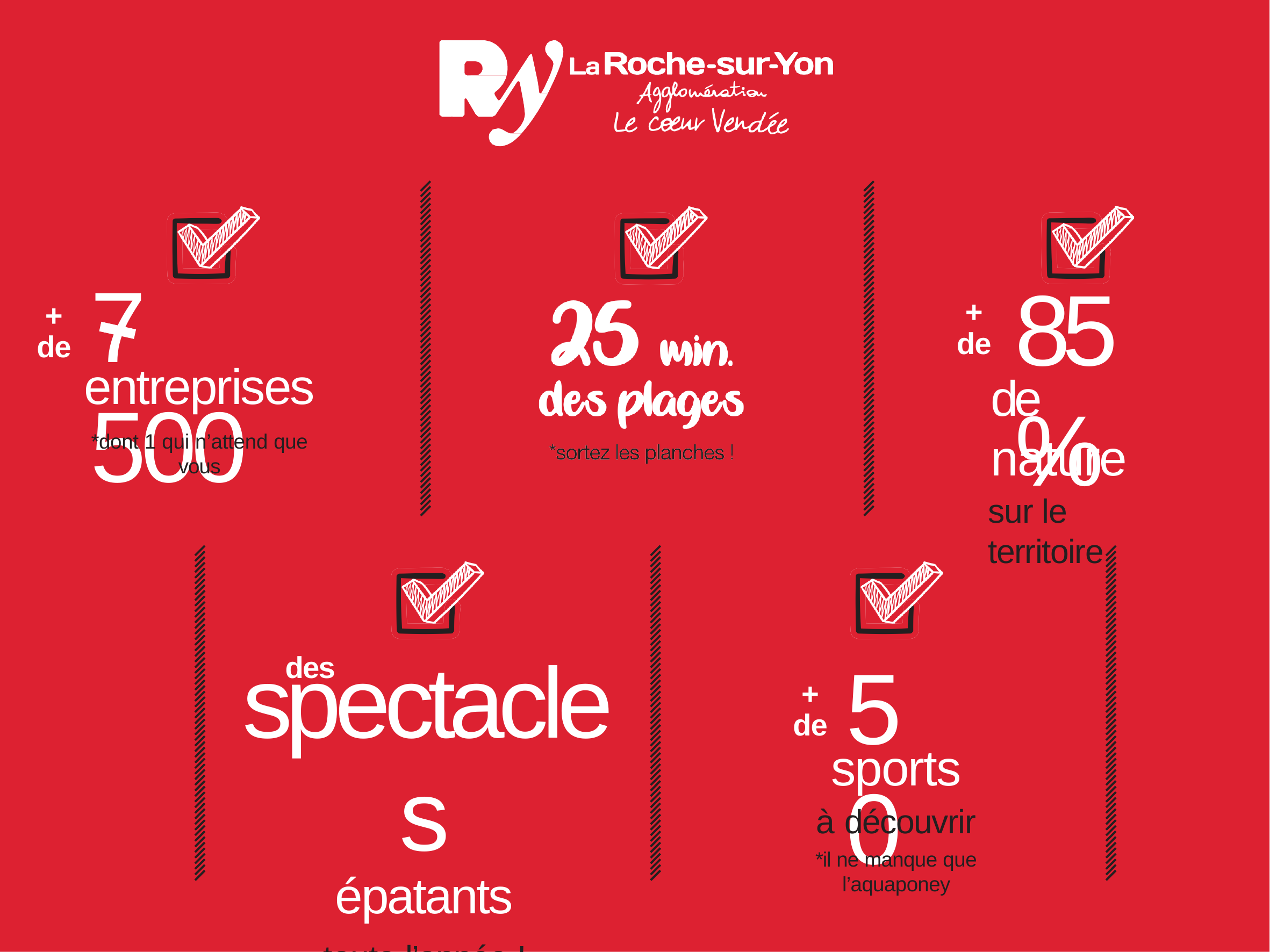

# 7 500
85 %
+
de
+
de

entreprises
*dont 1 qui n’attend que vous

de nature
sur le territoire

50
spectacles
épatants
toute l’année !
des
+
de
sports
à découvrir
*il ne manque que l’aquaponey